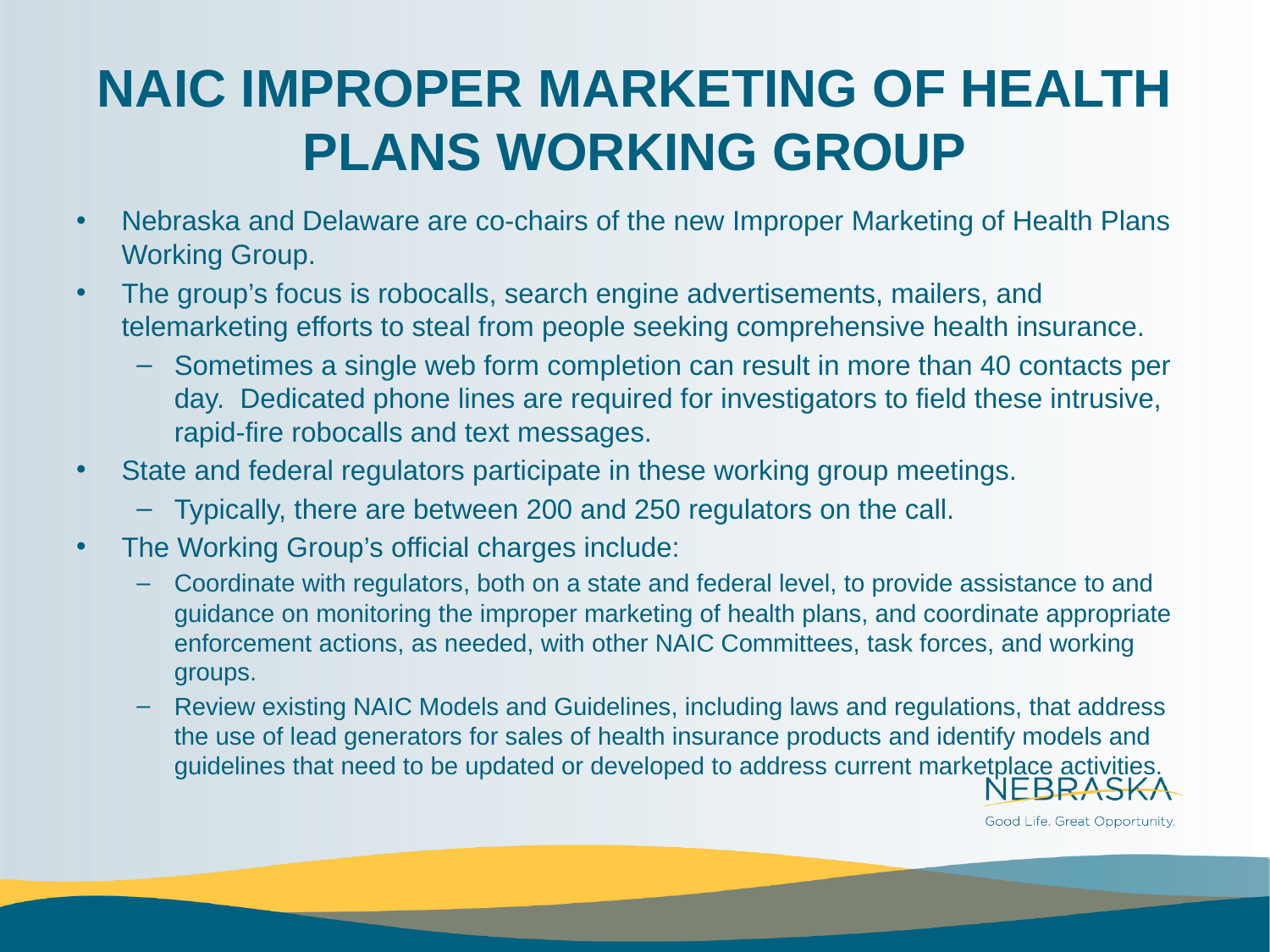

# NAIC IMPROPER MARKETING OF HEALTH PLANS WORKING GROUP
Nebraska and Delaware are co-chairs of the new Improper Marketing of Health Plans Working Group.
The group’s focus is robocalls, search engine advertisements, mailers, and telemarketing efforts to steal from people seeking comprehensive health insurance.
Sometimes a single web form completion can result in more than 40 contacts per day.  Dedicated phone lines are required for investigators to field these intrusive, rapid-fire robocalls and text messages.
State and federal regulators participate in these working group meetings.
Typically, there are between 200 and 250 regulators on the call.
The Working Group’s official charges include:
Coordinate with regulators, both on a state and federal level, to provide assistance to and guidance on monitoring the improper marketing of health plans, and coordinate appropriate enforcement actions, as needed, with other NAIC Committees, task forces, and working groups.
Review existing NAIC Models and Guidelines, including laws and regulations, that address the use of lead generators for sales of health insurance products and identify models and guidelines that need to be updated or developed to address current marketplace activities.